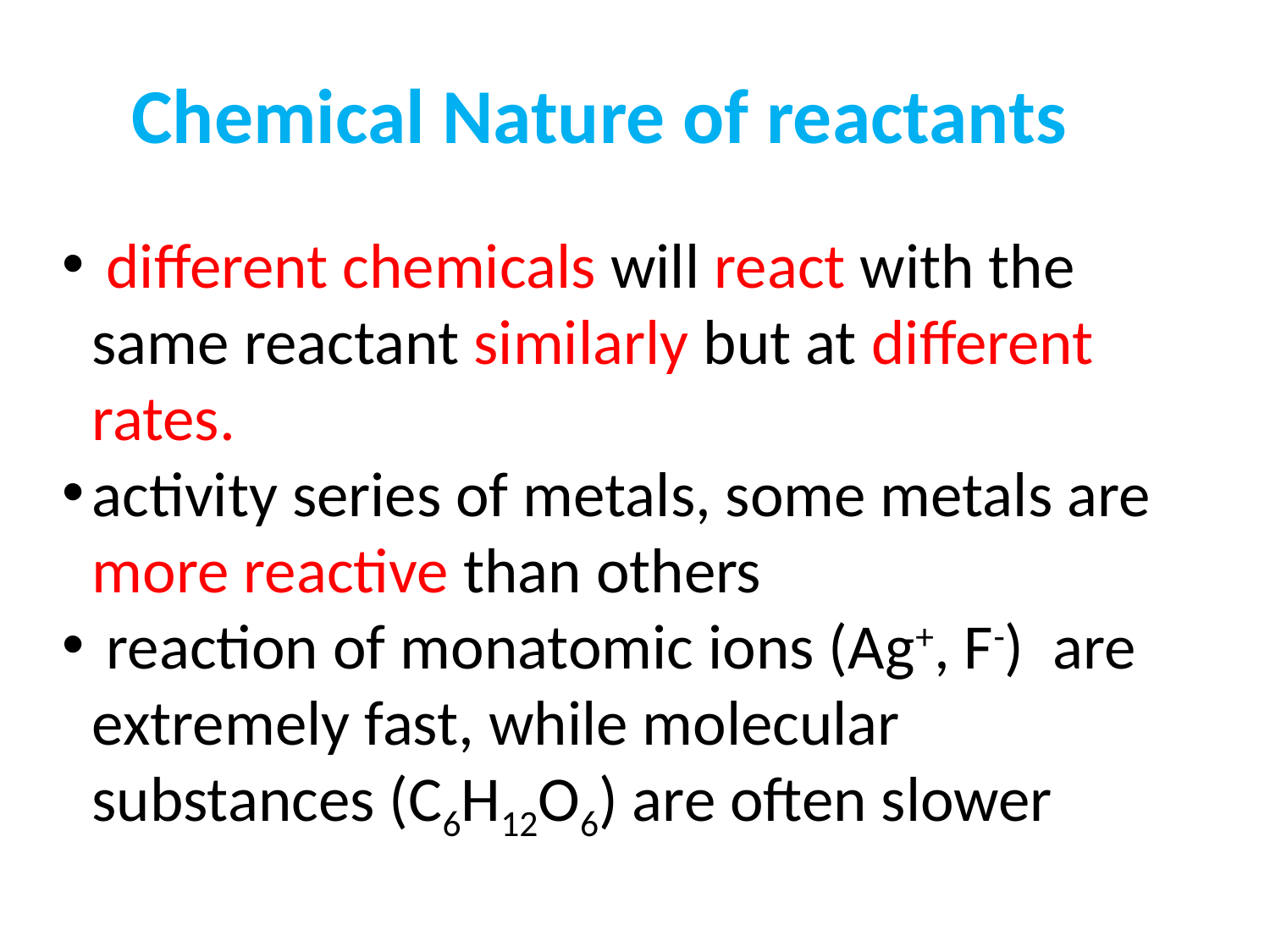

Chemical Nature of reactants
 different chemicals will react with the same reactant similarly but at different rates.
activity series of metals, some metals are more reactive than others
 reaction of monatomic ions (Ag+, F-)  are extremely fast, while molecular substances (C6H12O6) are often slower